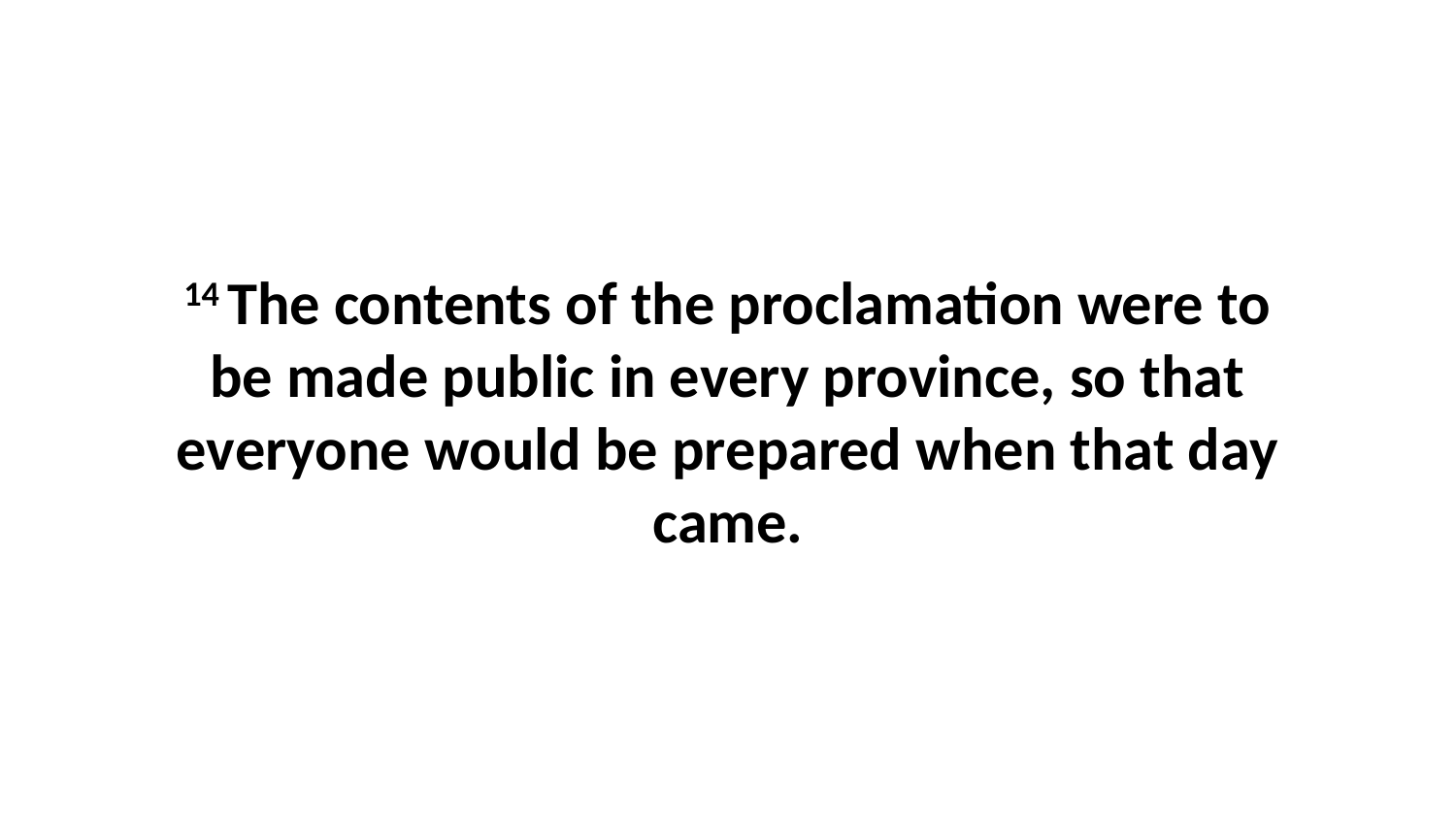

14 The contents of the proclamation were to be made public in every province, so that everyone would be prepared when that day came.